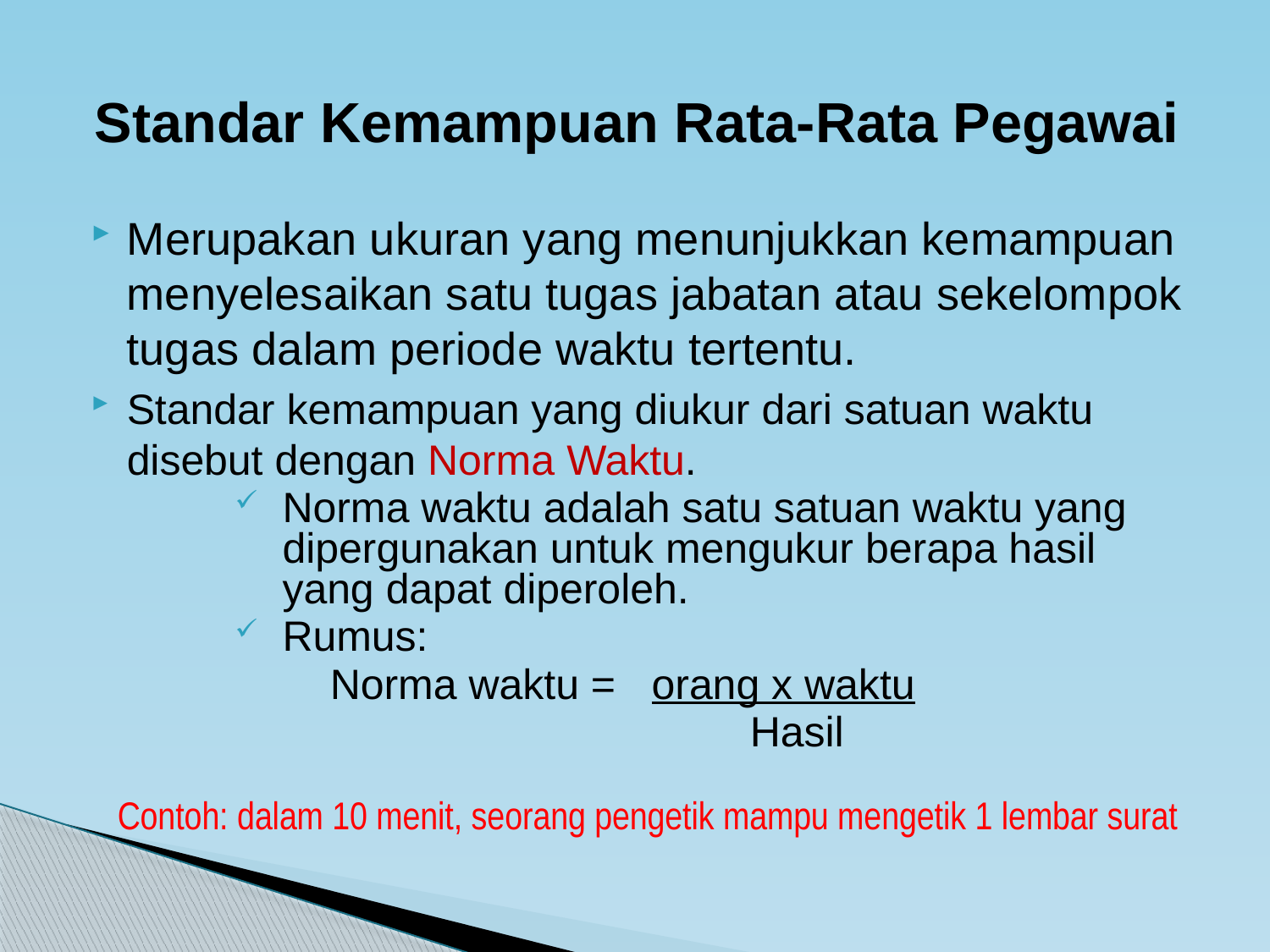

Standar Kemampuan Rata-Rata Pegawai
Merupakan ukuran yang menunjukkan kemampuan menyelesaikan satu tugas jabatan atau sekelompok tugas dalam periode waktu tertentu.
Standar kemampuan yang diukur dari satuan waktu disebut dengan Norma Waktu.
Norma waktu adalah satu satuan waktu yang dipergunakan untuk mengukur berapa hasil yang dapat diperoleh.
Rumus:
		Norma waktu =   orang x waktu
				              Hasil
Contoh: dalam 10 menit, seorang pengetik mampu mengetik 1 lembar surat